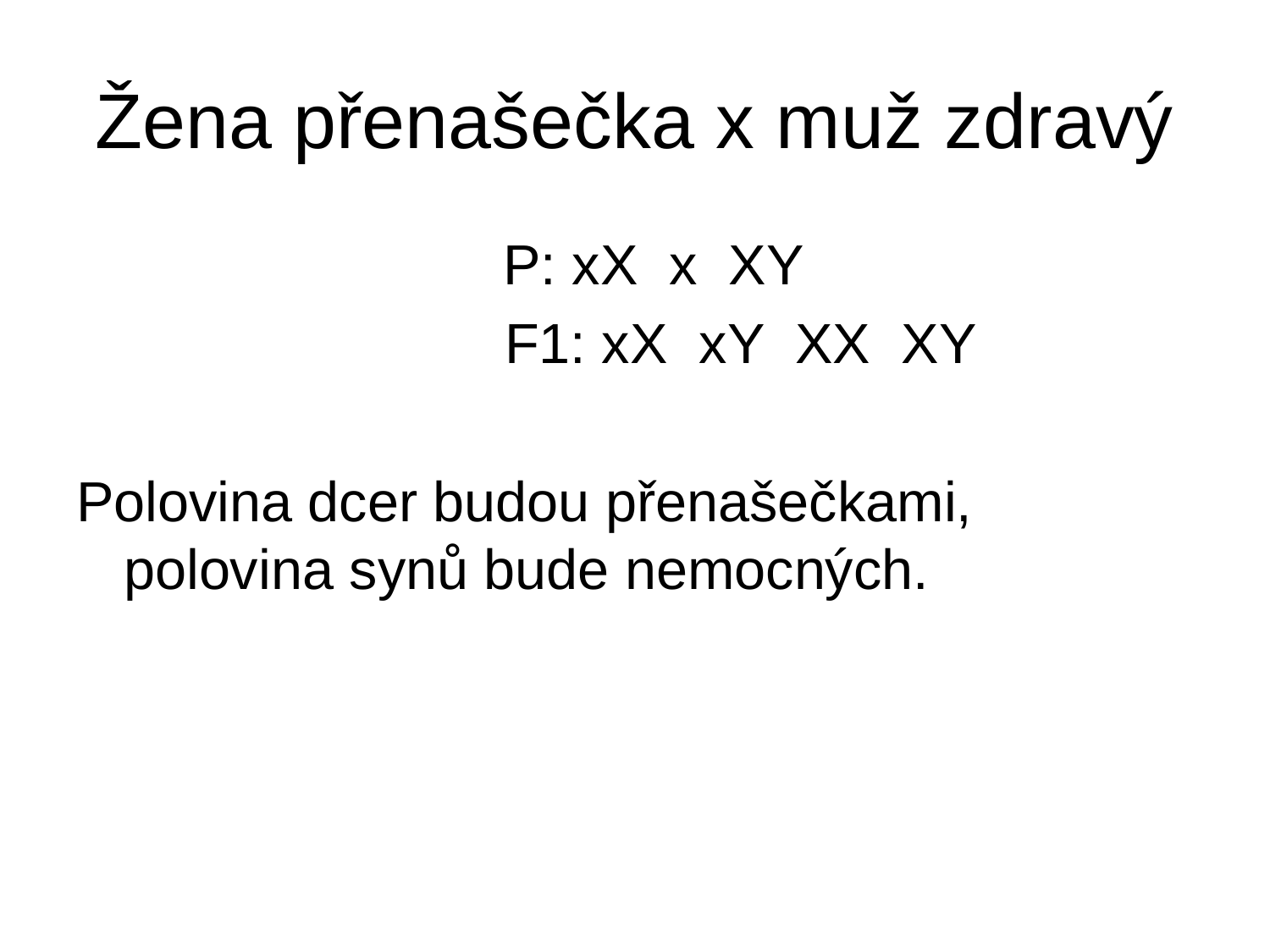

# Žena přenašečka x muž zdravý
			        P: xX  x  XY
				F1: xX  xY  XX  XY

Polovina dcer budou přenašečkami, polovina synů bude nemocných.